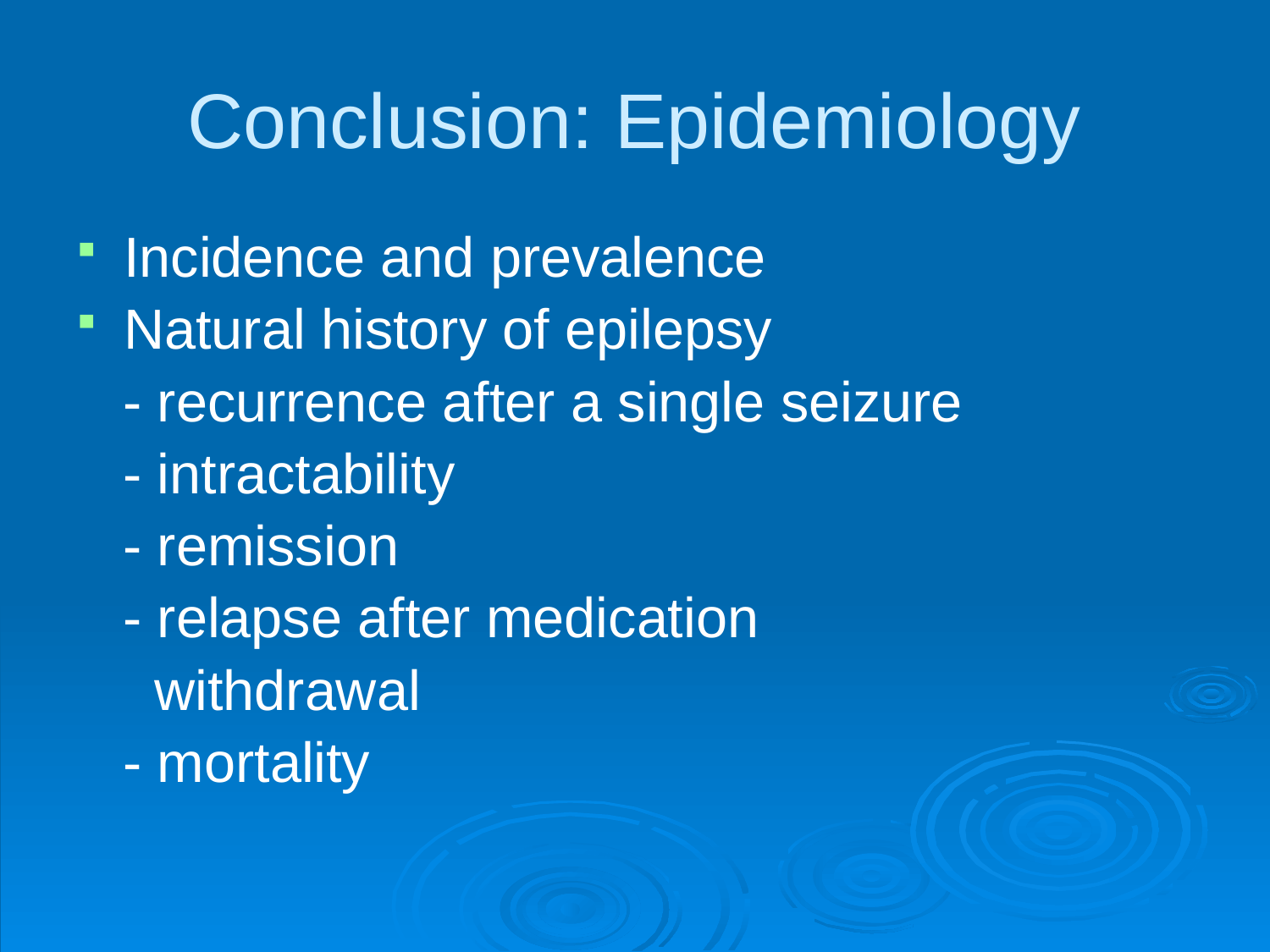

# Conclusion: Epidemiology
Incidence and prevalence
Natural history of epilepsy
   - recurrence after a single seizure
   - intractability
   - remission
   - relapse after medication
     withdrawal
   - mortality